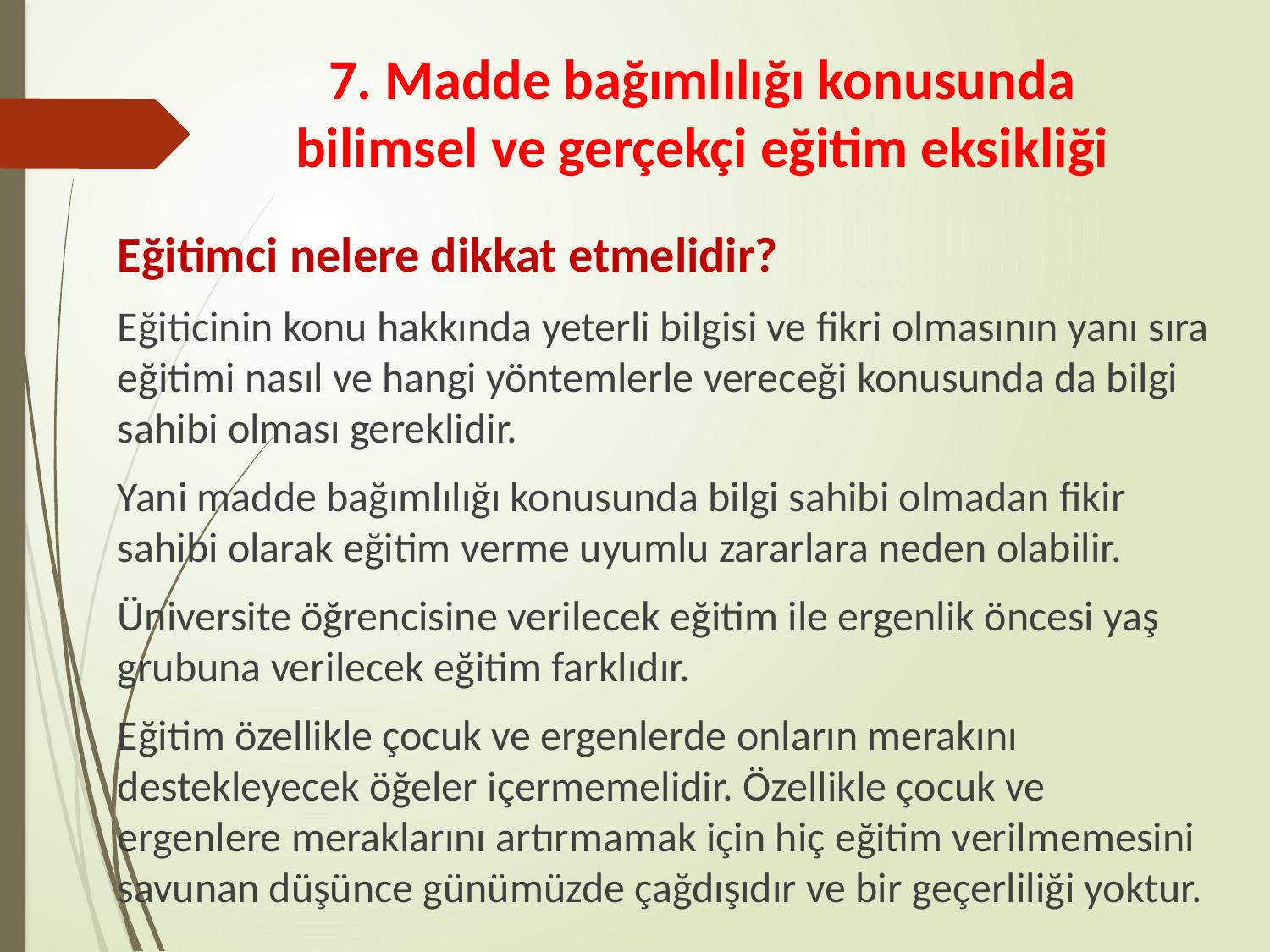

# 7. Madde bağımlılığı konusunda bilimsel ve gerçekçi eğitim eksikliği
Eğitimci nelere dikkat etmelidir?
Eğiticinin konu hakkında yeterli bilgisi ve fikri olmasının yanı sıra eğitimi nasıl ve hangi yöntemlerle vereceği konusunda da bilgi sahibi olması gereklidir.
Yani madde bağımlılığı konusunda bilgi sahibi olmadan fikir sahibi olarak eğitim verme uyumlu zararlara neden olabilir.
Üniversite öğrencisine verilecek eğitim ile ergenlik öncesi yaş grubuna verilecek eğitim farklıdır.
Eğitim özellikle çocuk ve ergenlerde onların merakını destekleyecek öğeler içermemelidir. Özellikle çocuk ve ergenlere meraklarını artırmamak için hiç eğitim verilmemesini savunan düşünce günümüzde çağdışıdır ve bir geçerliliği yoktur.